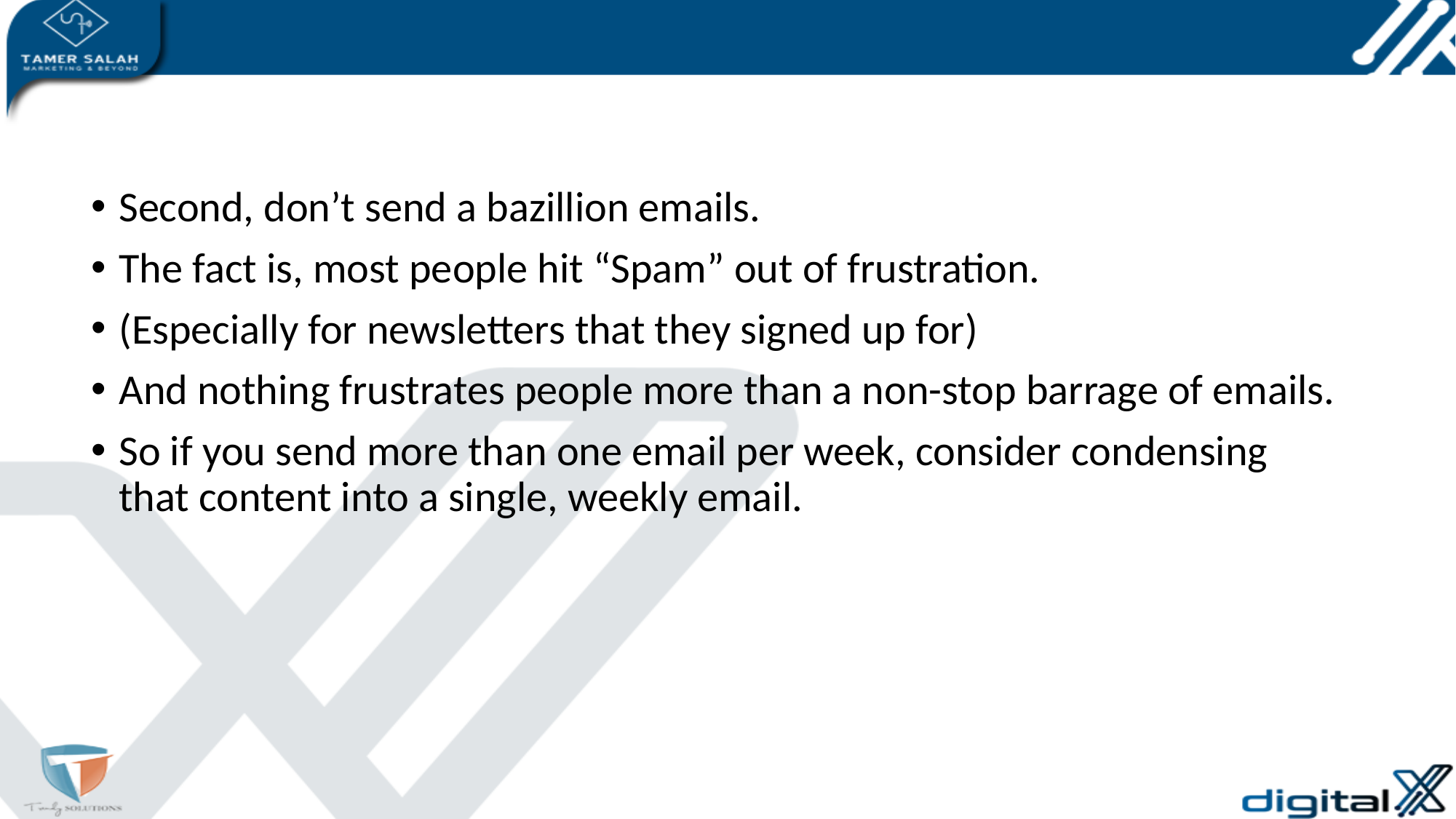

#
Second, don’t send a bazillion emails.
The fact is, most people hit “Spam” out of frustration.
(Especially for newsletters that they signed up for)
And nothing frustrates people more than a non-stop barrage of emails.
So if you send more than one email per week, consider condensing that content into a single, weekly email.